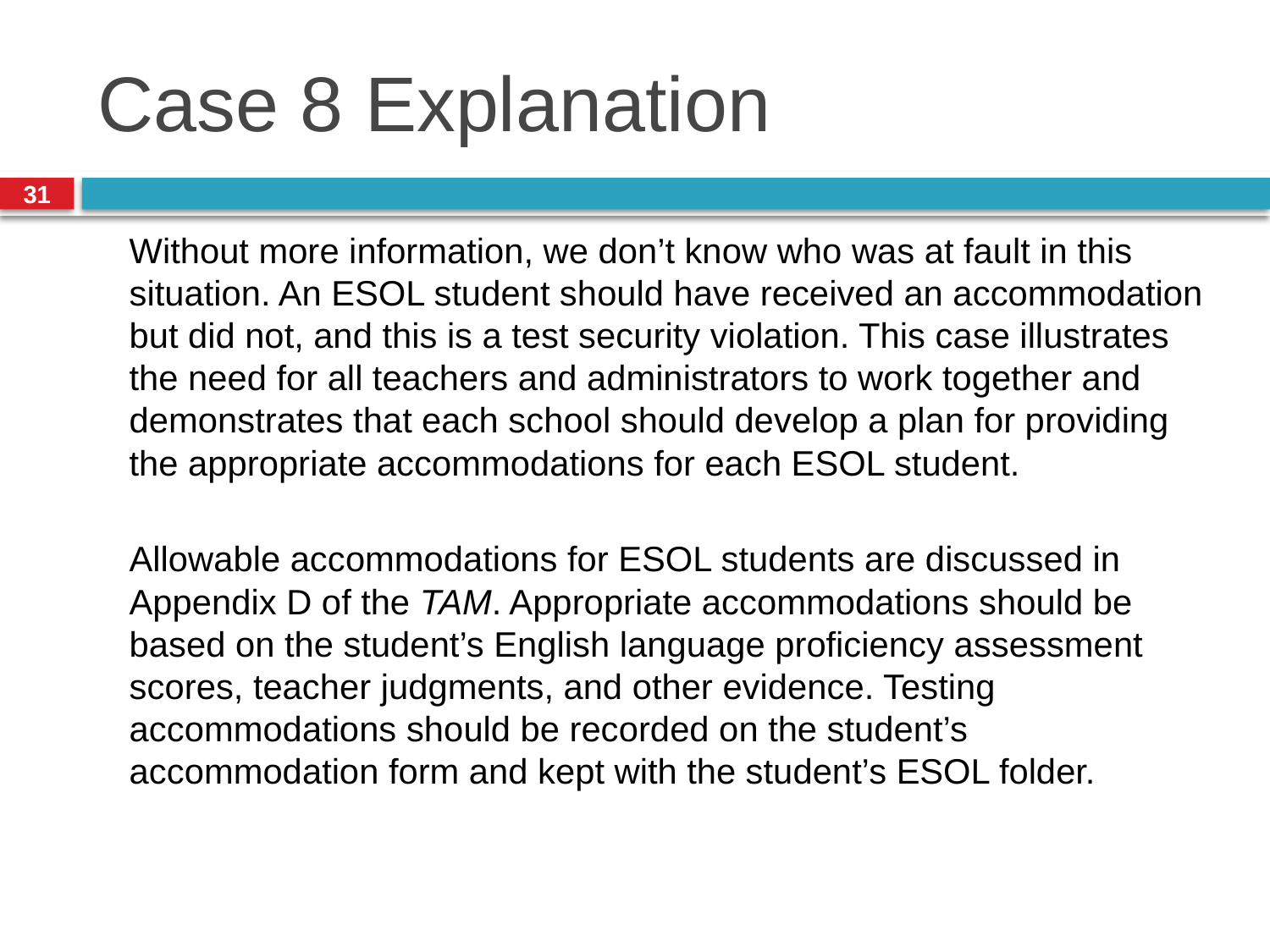

# Case 8 Explanation
31
Without more information, we don’t know who was at fault in this situation. An ESOL student should have received an accommodation but did not, and this is a test security violation. This case illustrates the need for all teachers and administrators to work together and demonstrates that each school should develop a plan for providing the appropriate accommodations for each ESOL student.

Allowable accommodations for ESOL students are discussed in Appendix D of the TAM. Appropriate accommodations should be based on the student’s English language proficiency assessment scores, teacher judgments, and other evidence. Testing accommodations should be recorded on the student’s accommodation form and kept with the student’s ESOL folder.